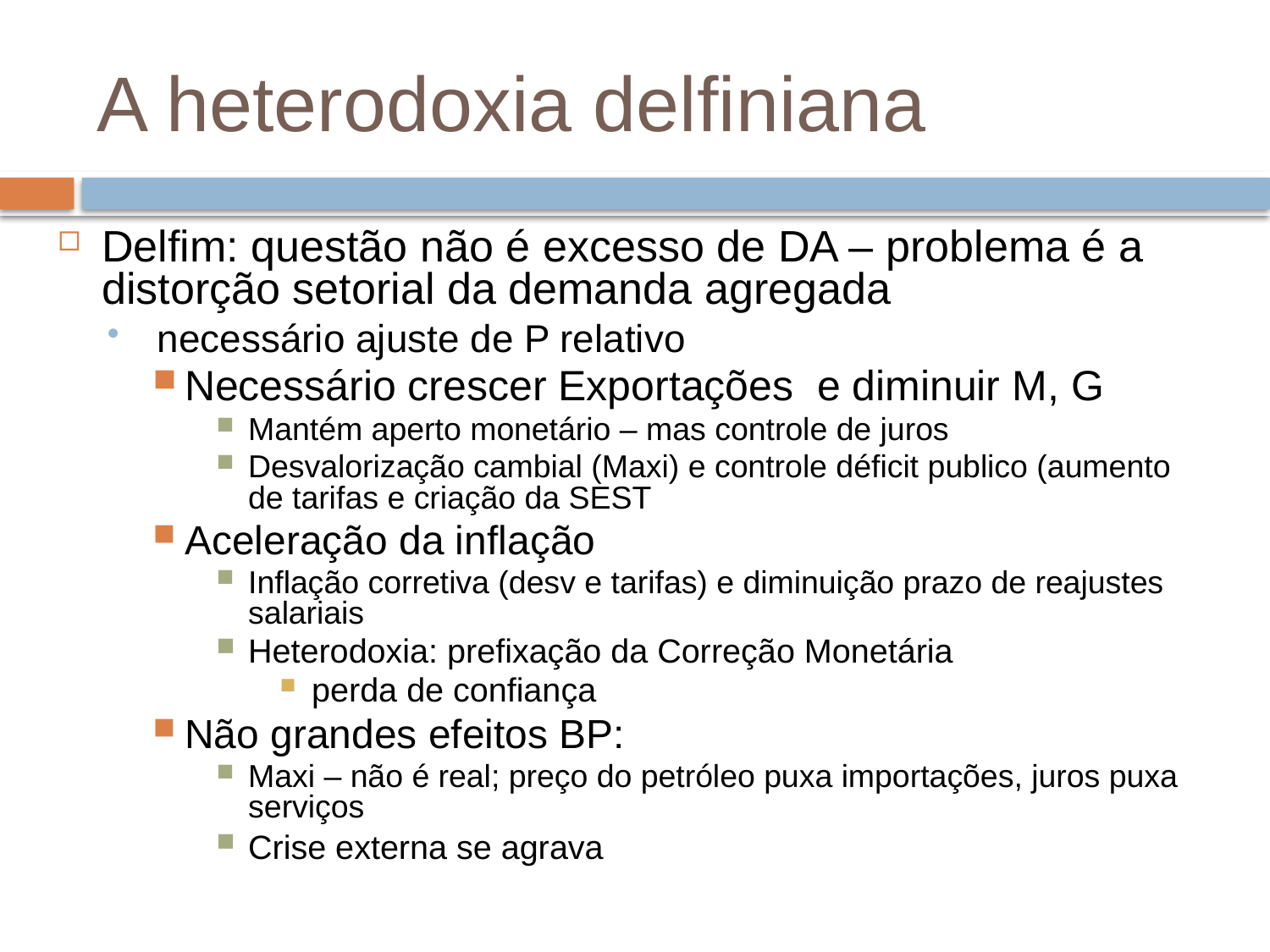

# A heterodoxia delfiniana
Delfim: questão não é excesso de DA – problema é a distorção setorial da demanda agregada
 necessário ajuste de P relativo
Necessário crescer Exportações  e diminuir M, G
Mantém aperto monetário – mas controle de juros
Desvalorização cambial (Maxi) e controle déficit publico (aumento de tarifas e criação da SEST
Aceleração da inflação
Inflação corretiva (desv e tarifas) e diminuição prazo de reajustes salariais
Heterodoxia: prefixação da Correção Monetária
perda de confiança
Não grandes efeitos BP:
Maxi – não é real; preço do petróleo puxa importações, juros puxa serviços
Crise externa se agrava